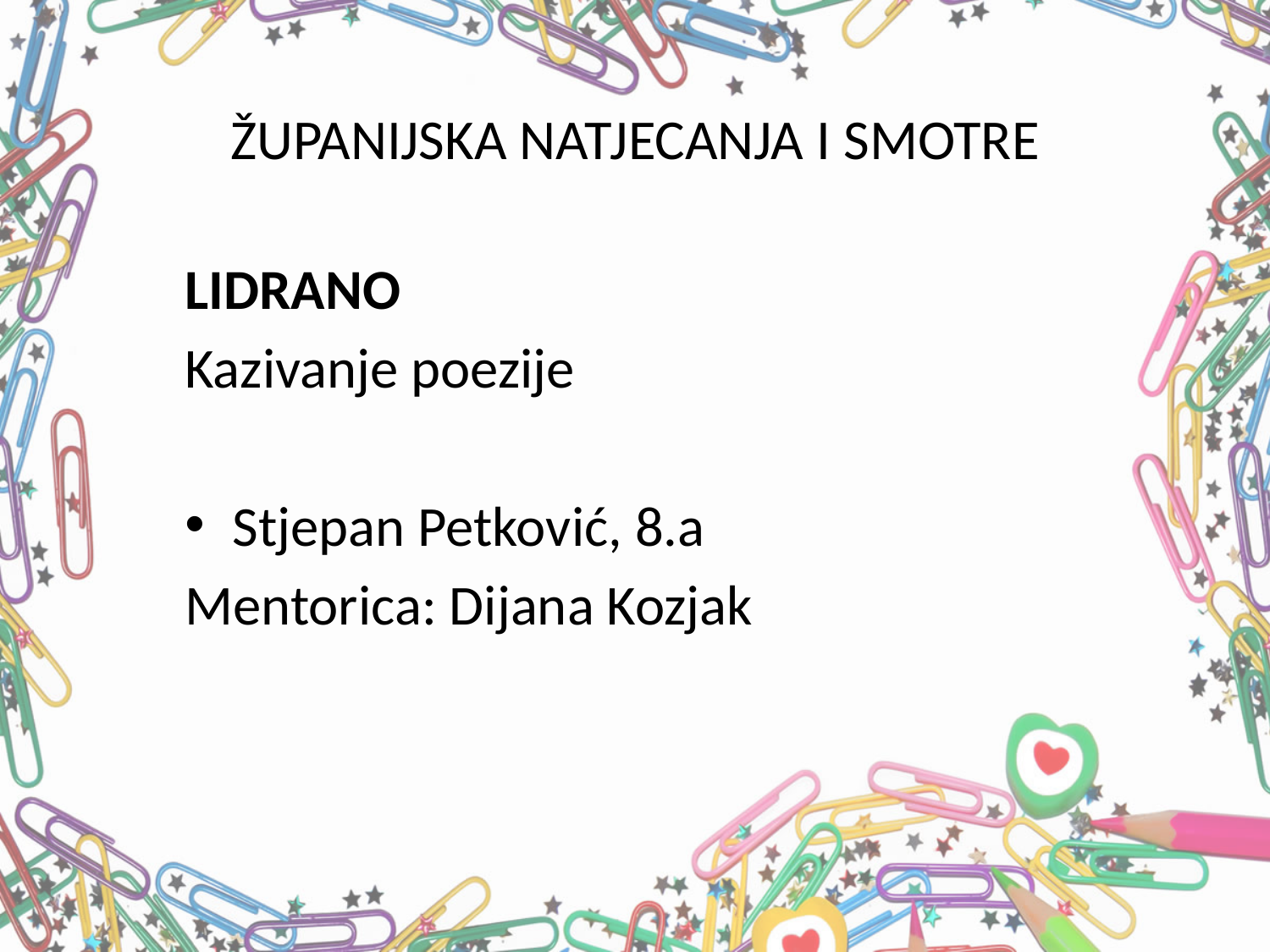

# ŽUPANIJSKA NATJECANJA I SMOTRE
LIDRANO
Kazivanje poezije

Stjepan Petković, 8.a
Mentorica: Dijana Kozjak